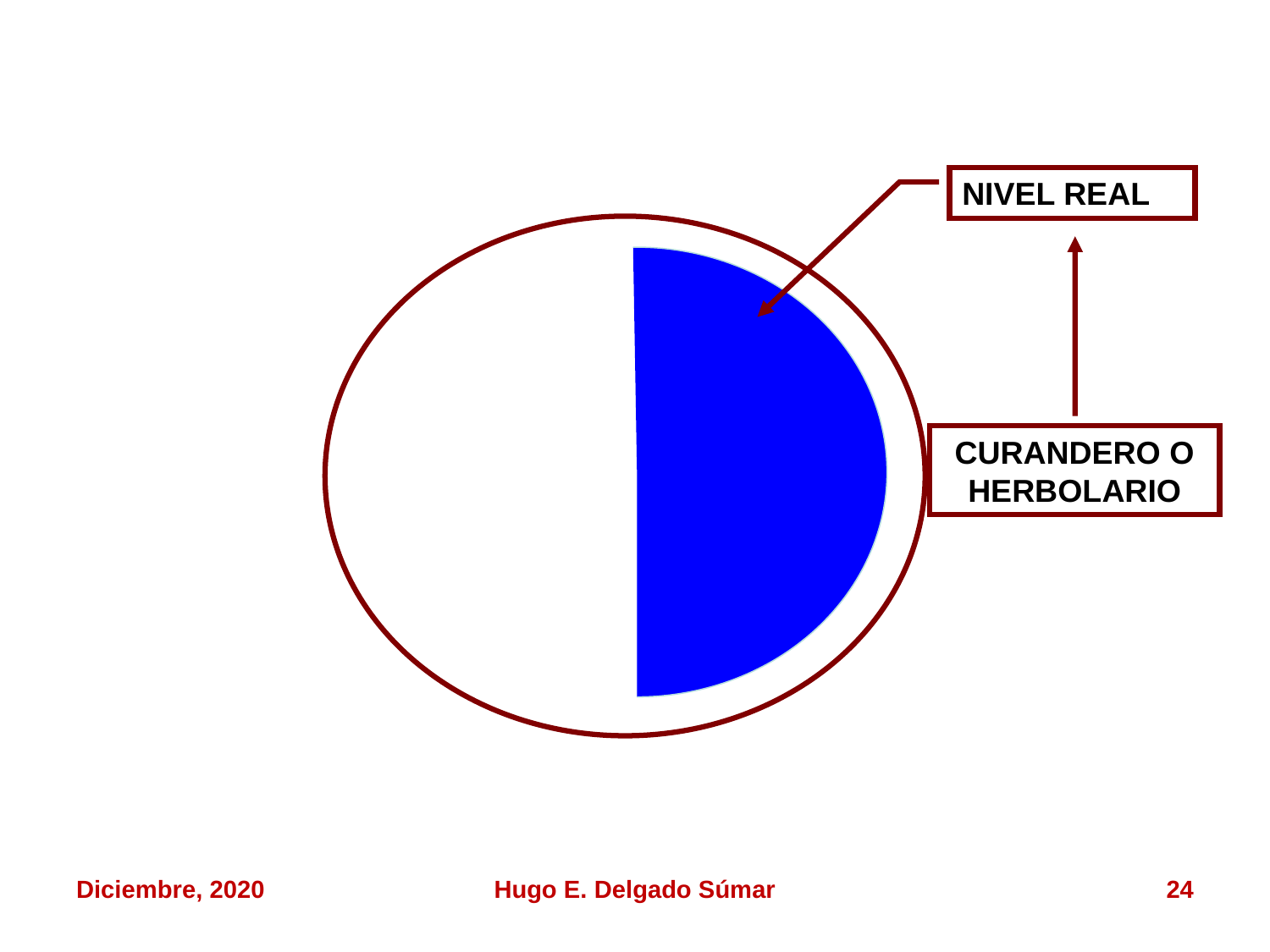

NIVEL REAL

CURANDERO O HERBOLARIO
Diciembre, 2020
Hugo E. Delgado Súmar
24